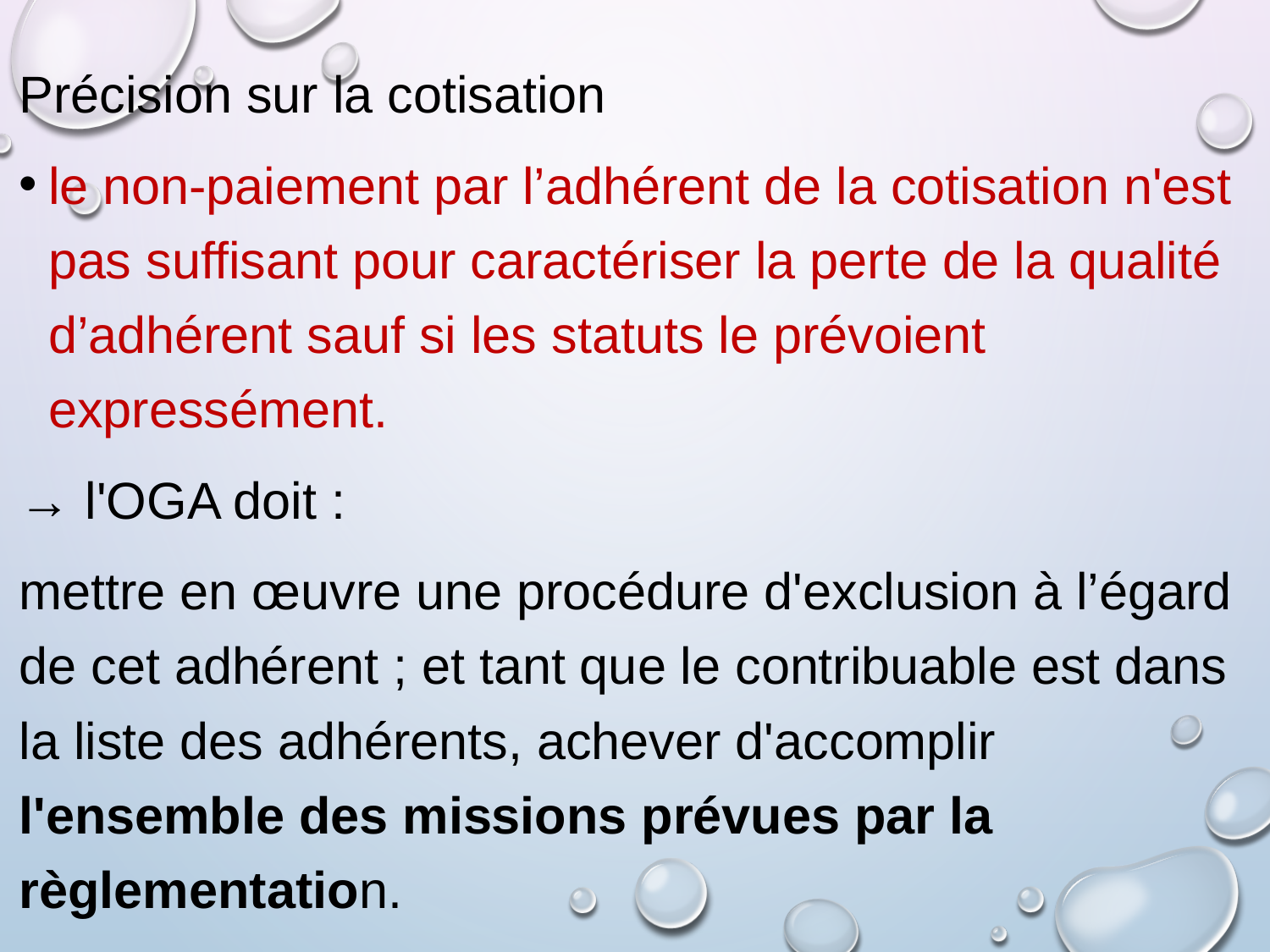

Précision sur la cotisation
le non-paiement par l’adhérent de la cotisation n'est pas suffisant pour caractériser la perte de la qualité d’adhérent sauf si les statuts le prévoient expressément.
→ l'OGA doit :
mettre en œuvre une procédure d'exclusion à l’égard de cet adhérent ; et tant que le contribuable est dans la liste des adhérents, achever d'accomplir l'ensemble des missions prévues par la règlementation.